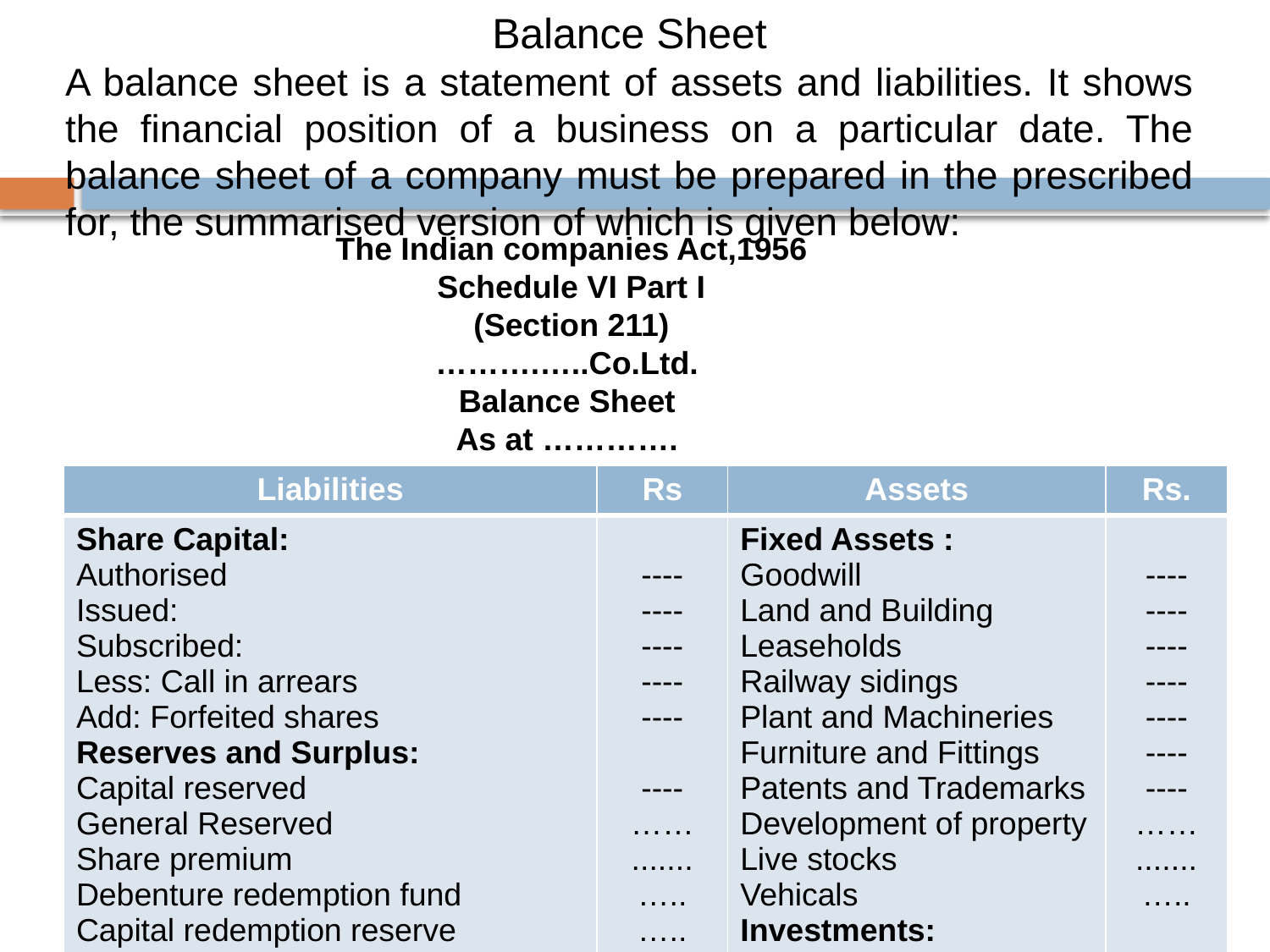

Balance Sheet
A balance sheet is a statement of assets and liabilities. It shows the financial position of a business on a particular date. The balance sheet of a company must be prepared in the prescribed for, the summarised version of which is given below:

The Indian companies Act,1956
Schedule VI Part I
(Section 211)
……….…..Co.Ltd.
Balance Sheet
As at ………….
| Liabilities | Rs | Assets | Rs. |
| --- | --- | --- | --- |
| Share Capital: Authorised Issued: Subscribed: Less: Call in arrears Add: Forfeited shares Reserves and Surplus: Capital reserved General Reserved Share premium Debenture redemption fund Capital redemption reserve Profit and Loss Appropriation A/c | ---- ---- ---- ---- ---- ---- …… ....... ….. ….. …. | Fixed Assets : Goodwill Land and Building Leaseholds Railway sidings Plant and Machineries Furniture and Fittings Patents and Trademarks Development of property Live stocks Vehicals Investments: Govt. Bonds | ---- ---- ---- ---- ---- ---- ---- …… ....... ….. ….. |
-----------
-----------
……
……
-------------
-------------